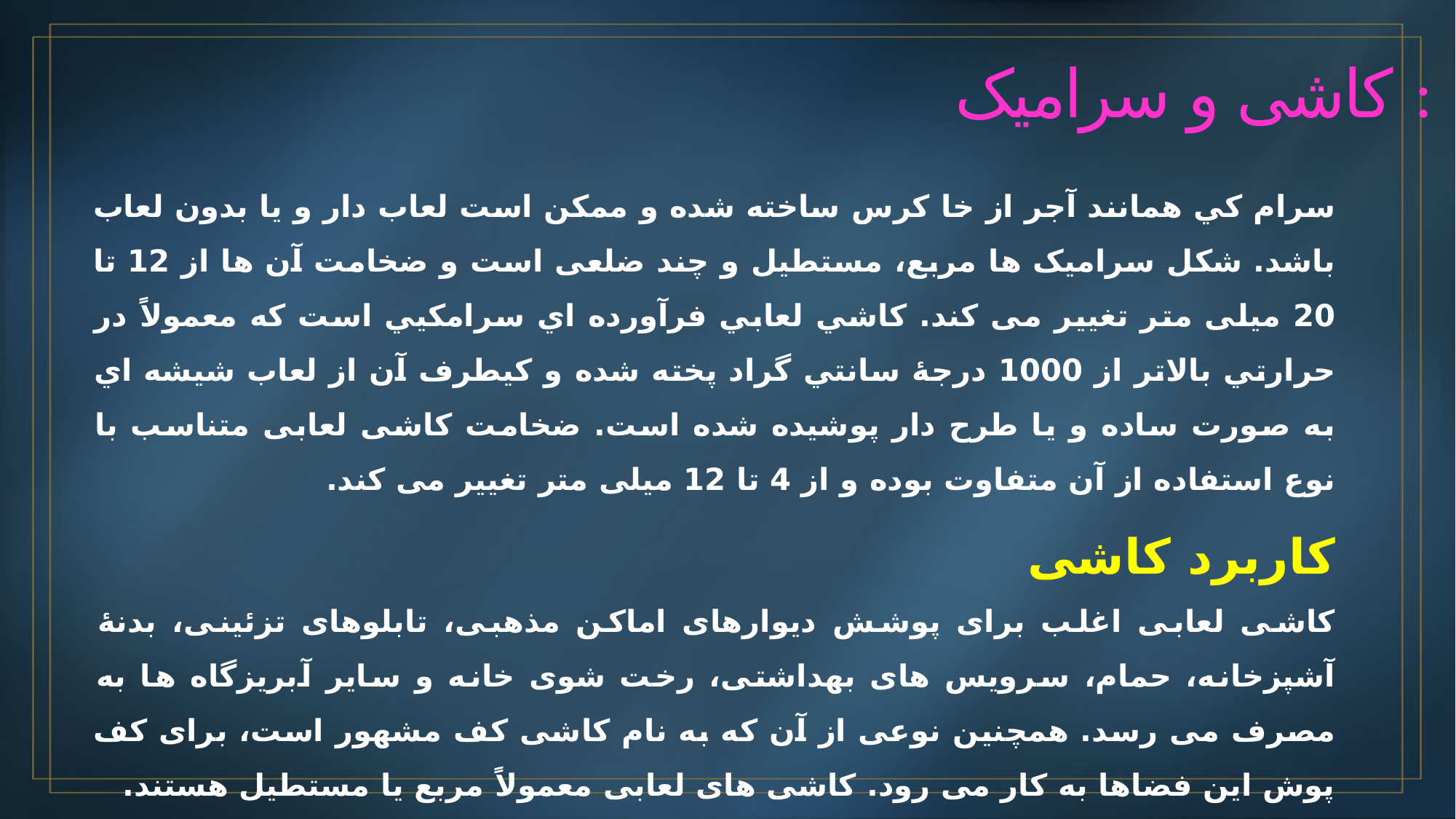

کاشی و سرامیک :
سرام كي همانند آجر از خا كرس ساخته شده و ممكن است لعاب دار و يا بدون لعاب باشد. شکل سرامیک ها مربع، مستطیل و چند ضلعی است و ضخامت آن ها از 12 تا 20 میلی متر تغییر می کند. كاشي لعابي فرآورده اي سرامكيي است كه معمولاً در حرارتي بالاتر از 1000 درجۀ سانتي گراد پخته شده و كيطرف آن از لعاب شيشه اي به صورت ساده و يا طرح دار پوشيده شده است. ضخامت کاشی لعابی متناسب با نوع استفاده از آن متفاوت بوده و از 4 تا 12 میلی متر تغییر می کند.
کاربرد کاشی
کاشی لعابی اغلب برای پوشش دیوارهای اماکن مذهبی، تابلوهای تزئینی، بدنۀ آشپزخانه، حمام، سرویس های بهداشتی، رخت شوی خانه و سایر آبریزگاه ها به مصرف می رسد. همچنین نوعی از آن که به نام کاشی کف مشهور است، برای کف پوش این فضاها به کار می رود. کاشی های لعابی معمولاً مربع یا مستطیل هستند.